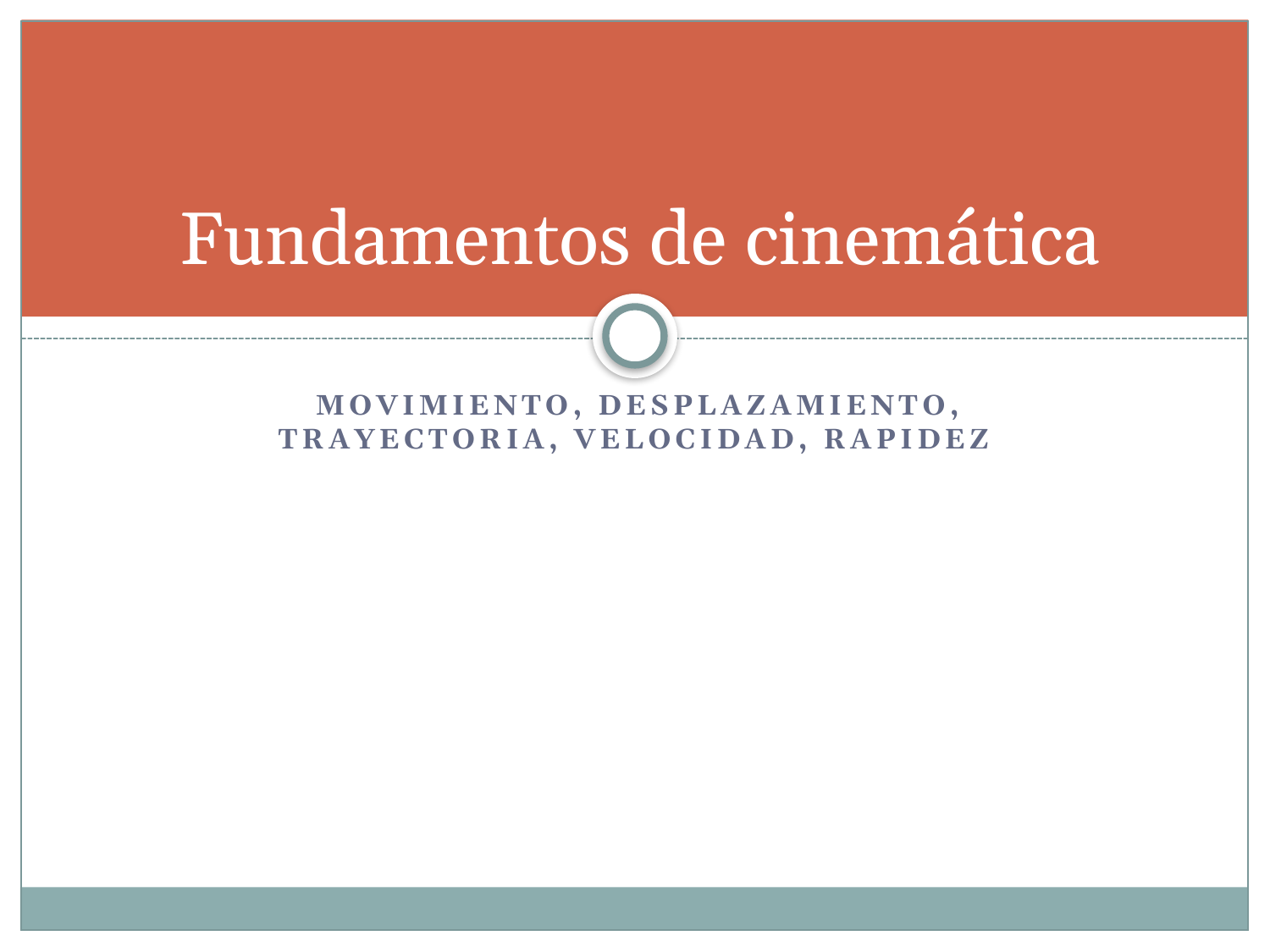

# Fundamentos de cinemática
MOVIMIENTO, Desplazamiento, trayectoria, velocidad, rapidez